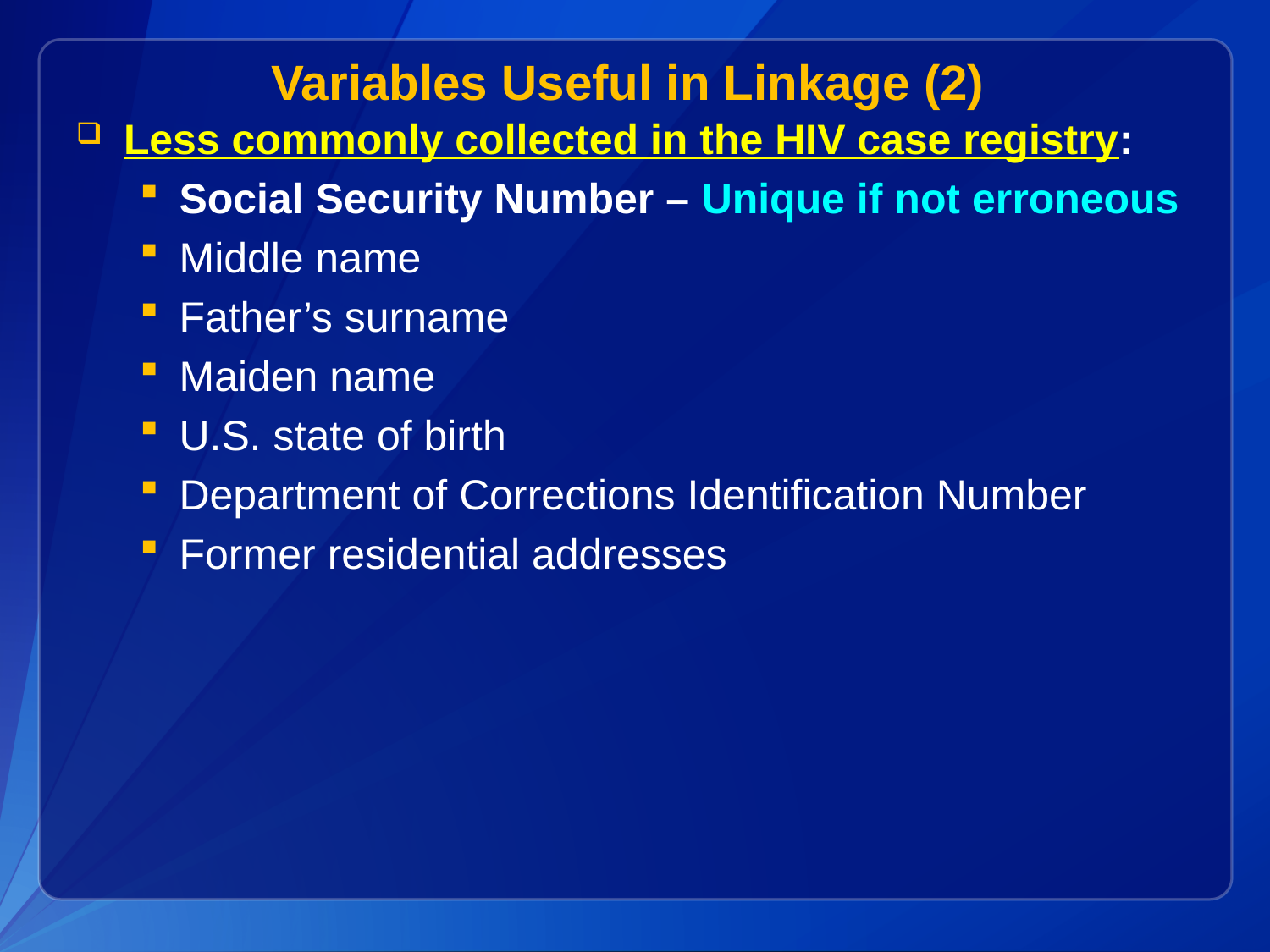

# Variables Useful in Linkage (2)
Less commonly collected in the HIV case registry:
Social Security Number – Unique if not erroneous
Middle name
Father’s surname
Maiden name
U.S. state of birth
Department of Corrections Identification Number
Former residential addresses